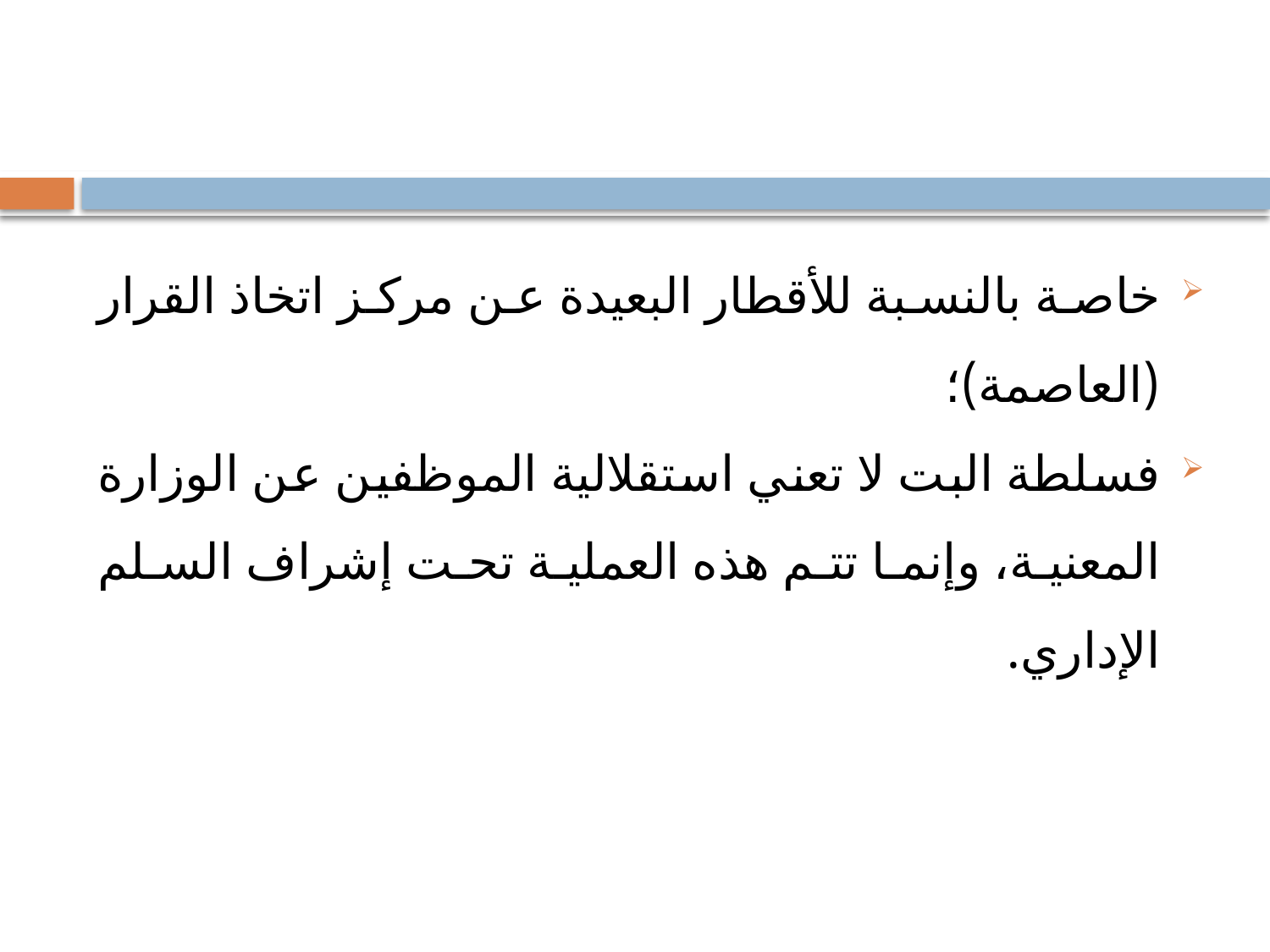

#
خاصة بالنسبة للأقطار البعيدة عن مركز اتخاذ القرار (العاصمة)؛
فسلطة البت لا تعني استقلالية الموظفين عن الوزارة المعنية، وإنما تتم هذه العملية تحت إشراف السلم الإداري.